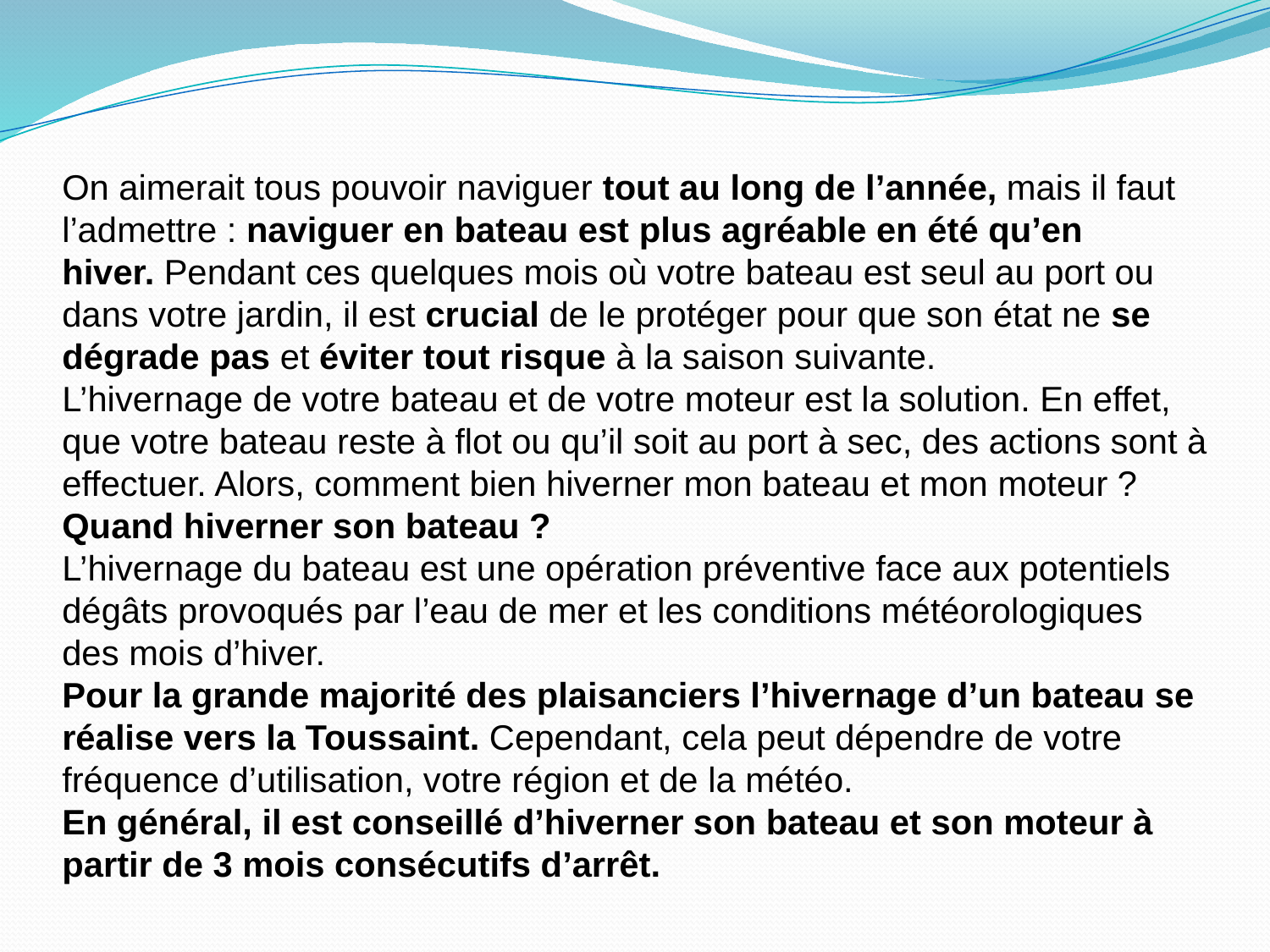

On aimerait tous pouvoir naviguer tout au long de l’année, mais il faut l’admettre : naviguer en bateau est plus agréable en été qu’en hiver. Pendant ces quelques mois où votre bateau est seul au port ou dans votre jardin, il est crucial de le protéger pour que son état ne se dégrade pas et éviter tout risque à la saison suivante.
L’hivernage de votre bateau et de votre moteur est la solution. En effet, que votre bateau reste à flot ou qu’il soit au port à sec, des actions sont à effectuer. Alors, comment bien hiverner mon bateau et mon moteur ?
Quand hiverner son bateau ?
L’hivernage du bateau est une opération préventive face aux potentiels dégâts provoqués par l’eau de mer et les conditions météorologiques des mois d’hiver.
Pour la grande majorité des plaisanciers l’hivernage d’un bateau se réalise vers la Toussaint. Cependant, cela peut dépendre de votre fréquence d’utilisation, votre région et de la météo.
En général, il est conseillé d’hiverner son bateau et son moteur à partir de 3 mois consécutifs d’arrêt.